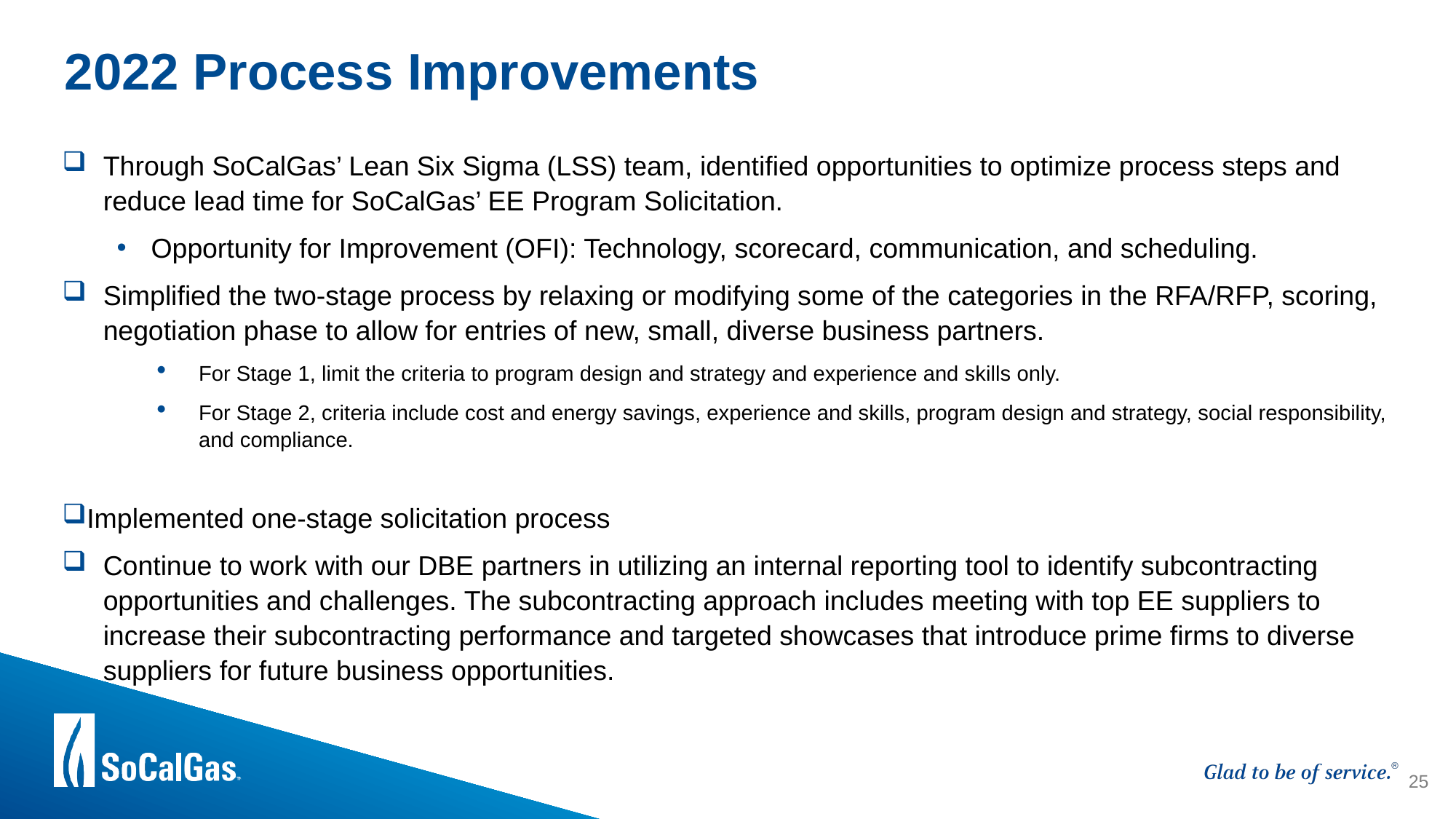

# 2022 Process Improvements

Through SoCalGas’ Lean Six Sigma (LSS) team, identified opportunities to optimize process steps and reduce lead time for SoCalGas’ EE Program Solicitation.
Opportunity for Improvement (OFI): Technology, scorecard, communication, and scheduling.
Simplified the two-stage process by relaxing or modifying some of the categories in the RFA/RFP, scoring, negotiation phase to allow for entries of new, small, diverse business partners.
For Stage 1, limit the criteria to program design and strategy and experience and skills only.
For Stage 2, criteria include cost and energy savings, experience and skills, program design and strategy, social responsibility, and compliance.

Implemented one-stage solicitation process
Continue to work with our DBE partners in utilizing an internal reporting tool to identify subcontracting opportunities and challenges. The subcontracting approach includes meeting with top EE suppliers to increase their subcontracting performance and targeted showcases that introduce prime firms to diverse suppliers for future business opportunities.

25